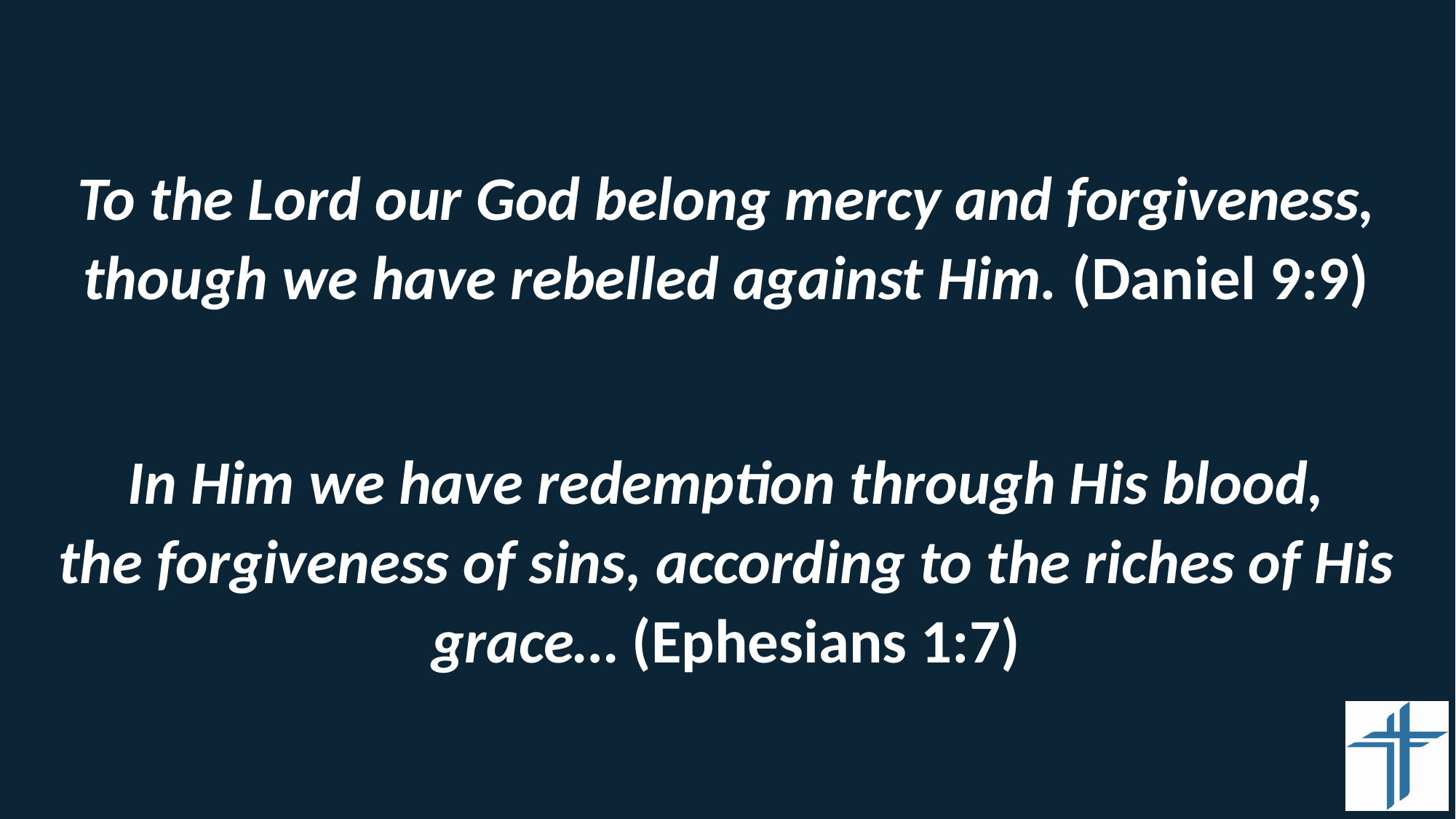

#
To the Lord our God belong mercy and forgiveness, though we have rebelled against Him. (Daniel 9:9)

In Him we have redemption through His blood, the forgiveness of sins, according to the riches of His grace… (Ephesians 1:7)